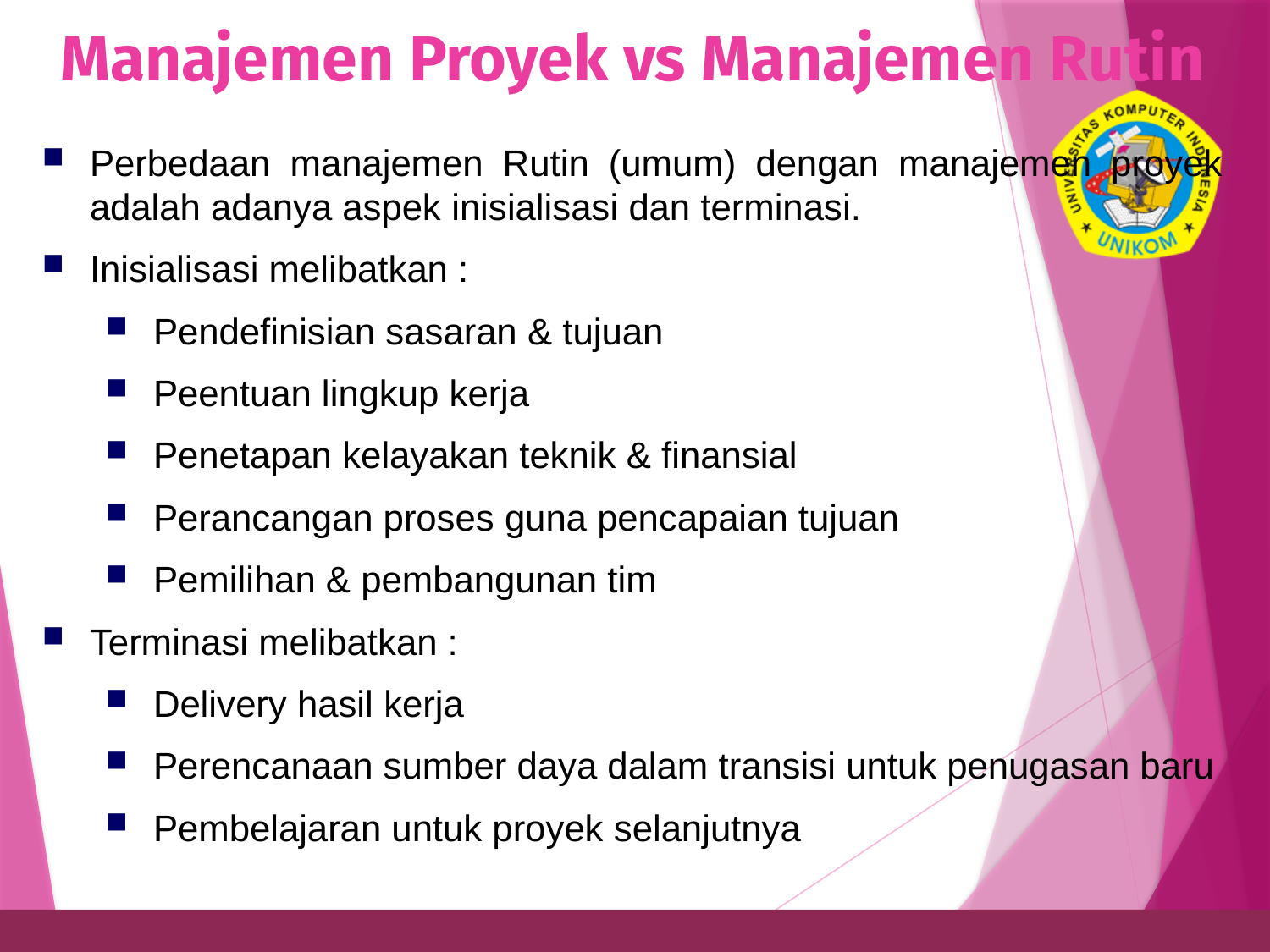

# Manajemen Proyek vs Manajemen Rutin
Perbedaan manajemen Rutin (umum) dengan manajemen proyek adalah adanya aspek inisialisasi dan terminasi.
Inisialisasi melibatkan :
Pendefinisian sasaran & tujuan
Peentuan lingkup kerja
Penetapan kelayakan teknik & finansial
Perancangan proses guna pencapaian tujuan
Pemilihan & pembangunan tim
Terminasi melibatkan :
Delivery hasil kerja
Perencanaan sumber daya dalam transisi untuk penugasan baru
Pembelajaran untuk proyek selanjutnya
21